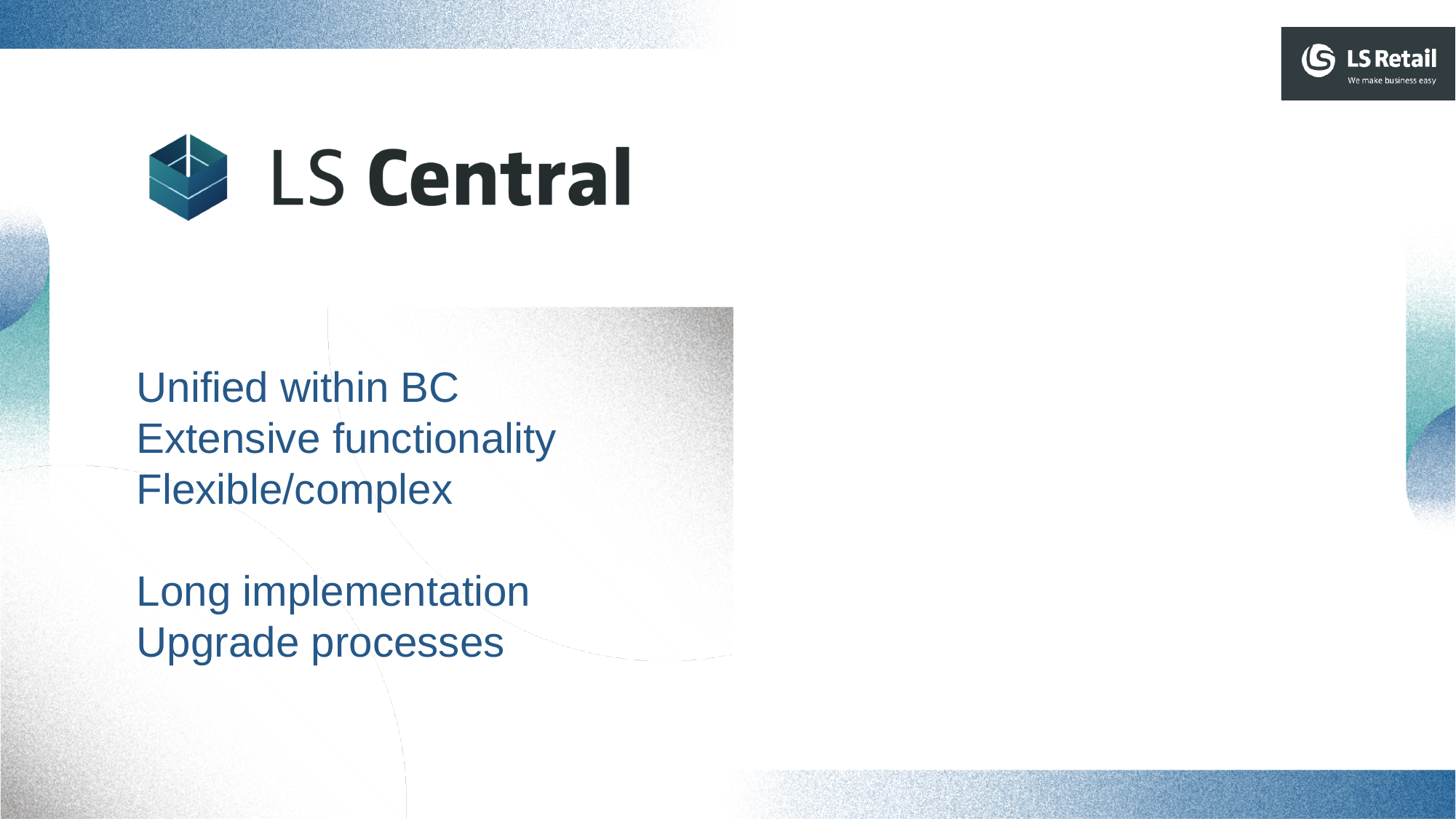

Unified within BC
Extensive functionality
Flexible/complex

Long implementation
Upgrade processes